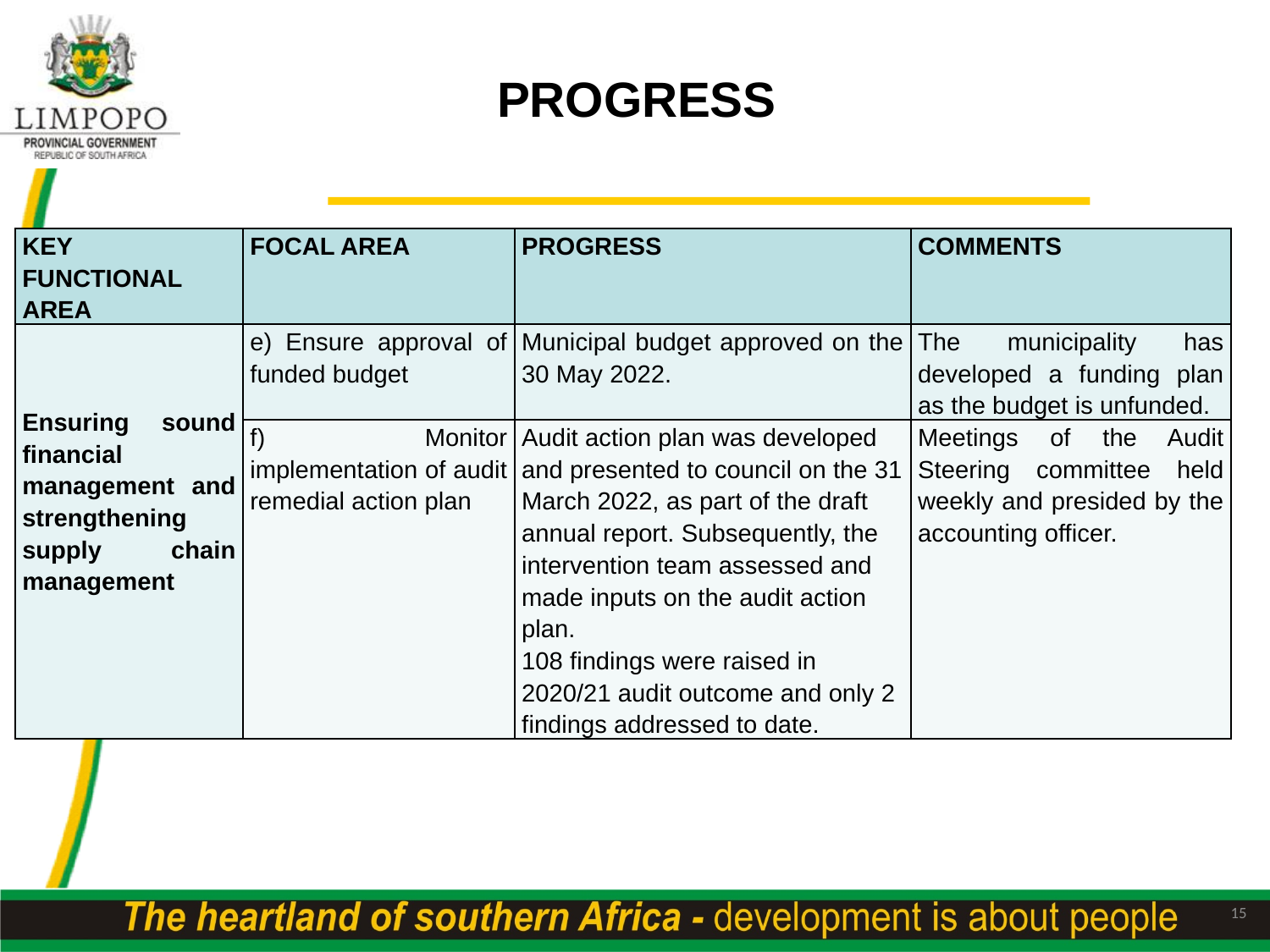

# PROGRESS

| KEY FUNCTIONAL AREA | FOCAL AREA | PROGRESS | COMMENTS |
| --- | --- | --- | --- |
| Ensuring sound financial management and strengthening supply chain management | e) Ensure approval of funded budget | Municipal budget approved on the 30 May 2022. | The municipality has developed a funding plan as the budget is unfunded. |
|  | f) Monitor implementation of audit remedial action plan | Audit action plan was developed and presented to council on the 31 March 2022, as part of the draft annual report. Subsequently, the intervention team assessed and made inputs on the audit action plan. 108 findings were raised in 2020/21 audit outcome and only 2 findings addressed to date. | Meetings of the Audit Steering committee held weekly and presided by the accounting officer. |

15